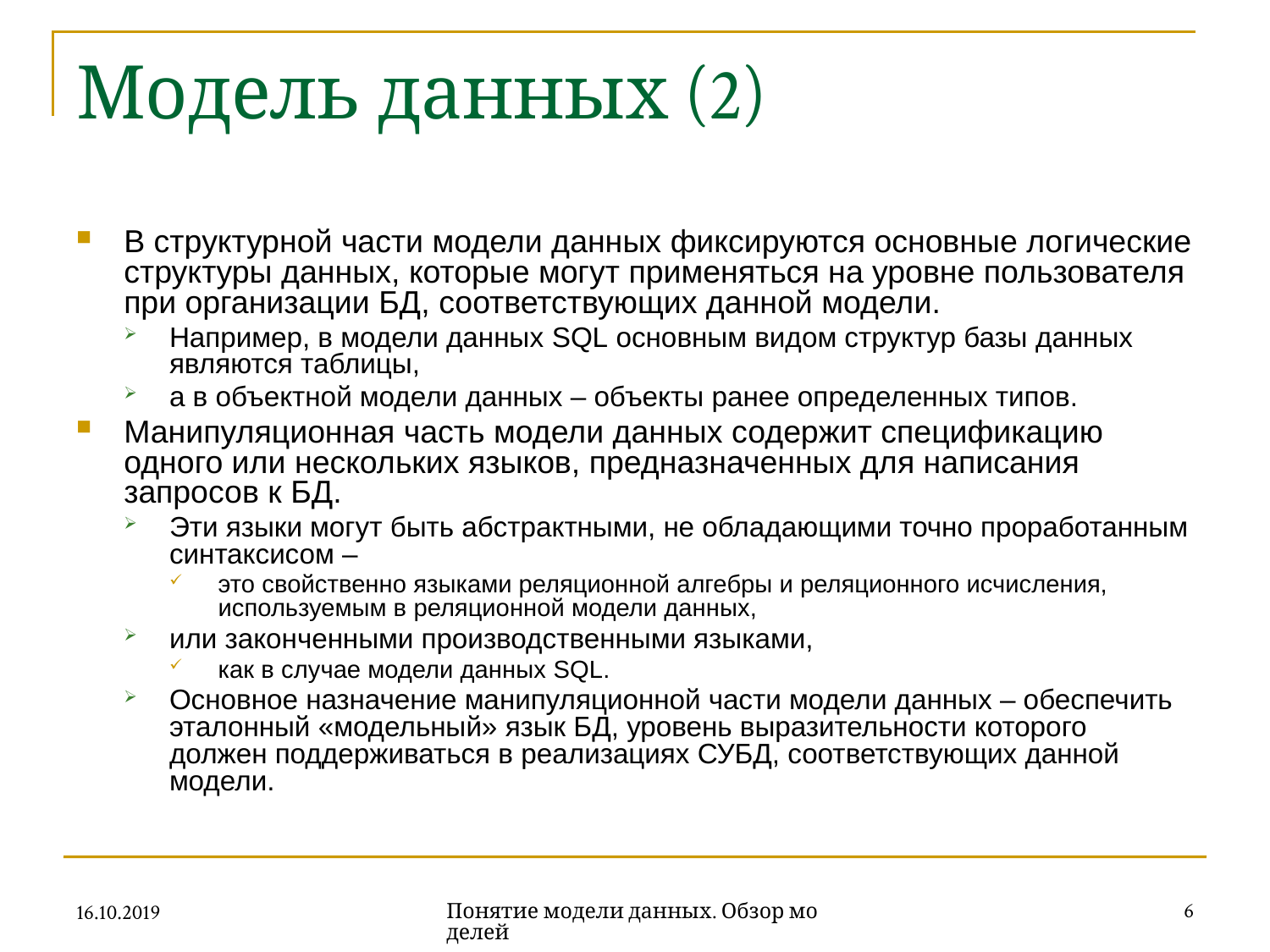

# Модель данных (2)
В структурной части модели данных фиксируются основные логические структуры данных, которые могут применяться на уровне пользователя при организации БД, соответствующих данной модели.
Например, в модели данных SQL основным видом структур базы данных являются таблицы,
а в объектной модели данных – объекты ранее определенных типов.
Манипуляционная часть модели данных содержит спецификацию одного или нескольких языков, предназначенных для написания запросов к БД.
Эти языки могут быть абстрактными, не обладающими точно проработанным синтаксисом –
это свойственно языками реляционной алгебры и реляционного исчисления, используемым в реляционной модели данных,
или законченными производственными языками,
как в случае модели данных SQL.
Основное назначение манипуляционной части модели данных – обеспечить эталонный «модельный» язык БД, уровень выразительности которого должен поддерживаться в реализациях СУБД, соответствующих данной модели.
16.10.2019
6
Понятие модели данных. Обзор моделей